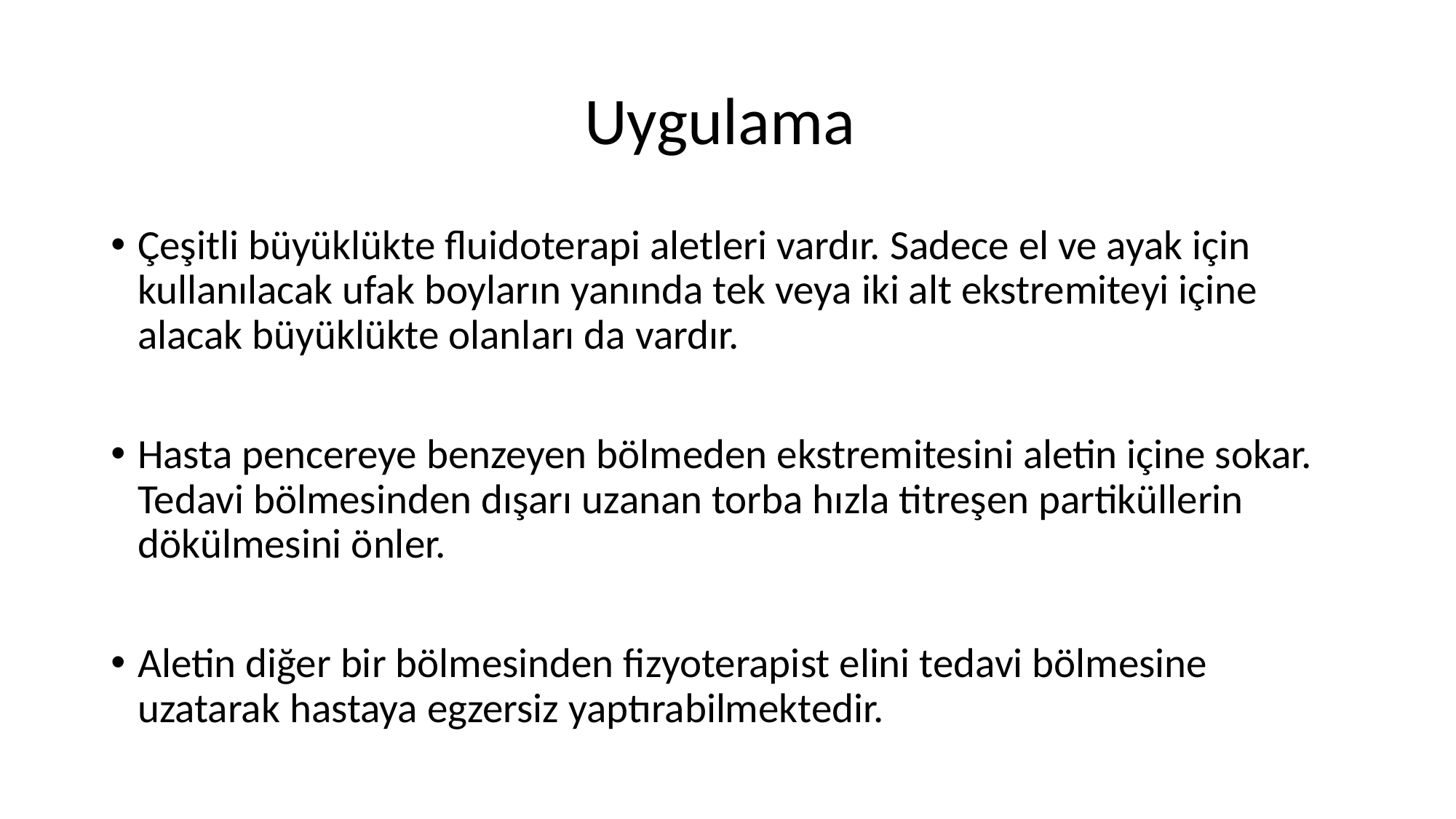

# Uygulama
Çeşitli büyüklükte fluidoterapi aletleri vardır. Sadece el ve ayak için kullanılacak ufak boyların yanında tek veya iki alt ekstremiteyi içine alacak büyüklükte olanları da vardır.

Hasta pencereye benzeyen bölmeden ekstremitesini aletin içine sokar. Tedavi bölmesinden dışarı uzanan torba hızla titreşen partiküllerin dökülmesini önler.

Aletin diğer bir bölmesinden fizyoterapist elini tedavi bölmesine uzatarak hastaya egzersiz yaptırabilmektedir.